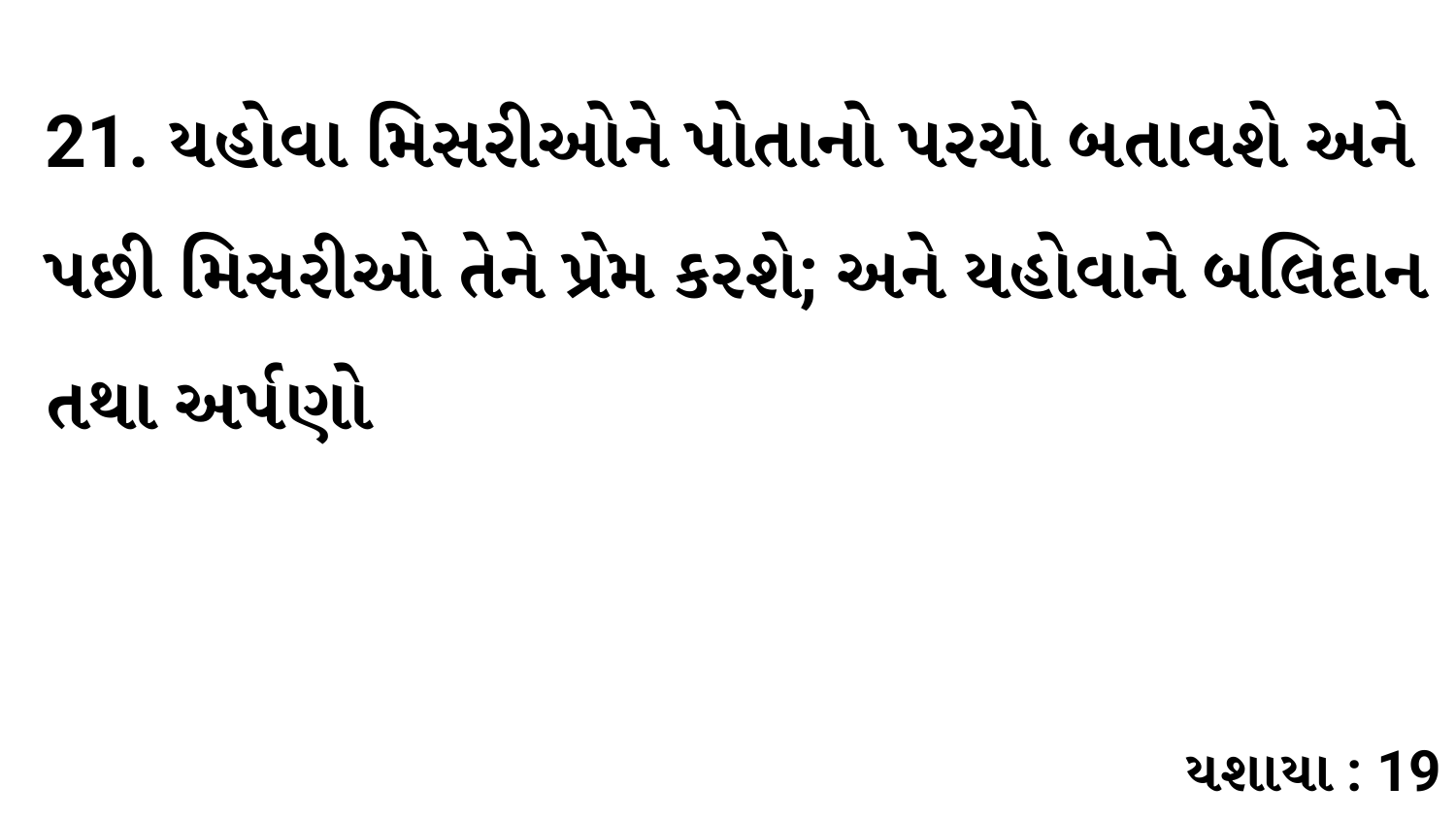

21. યહોવા મિસરીઓને પોતાનો પરચો બતાવશે અને પછી મિસરીઓ તેને પ્રેમ કરશે; અને યહોવાને બલિદાન તથા અર્પણો
યશાયા : 19